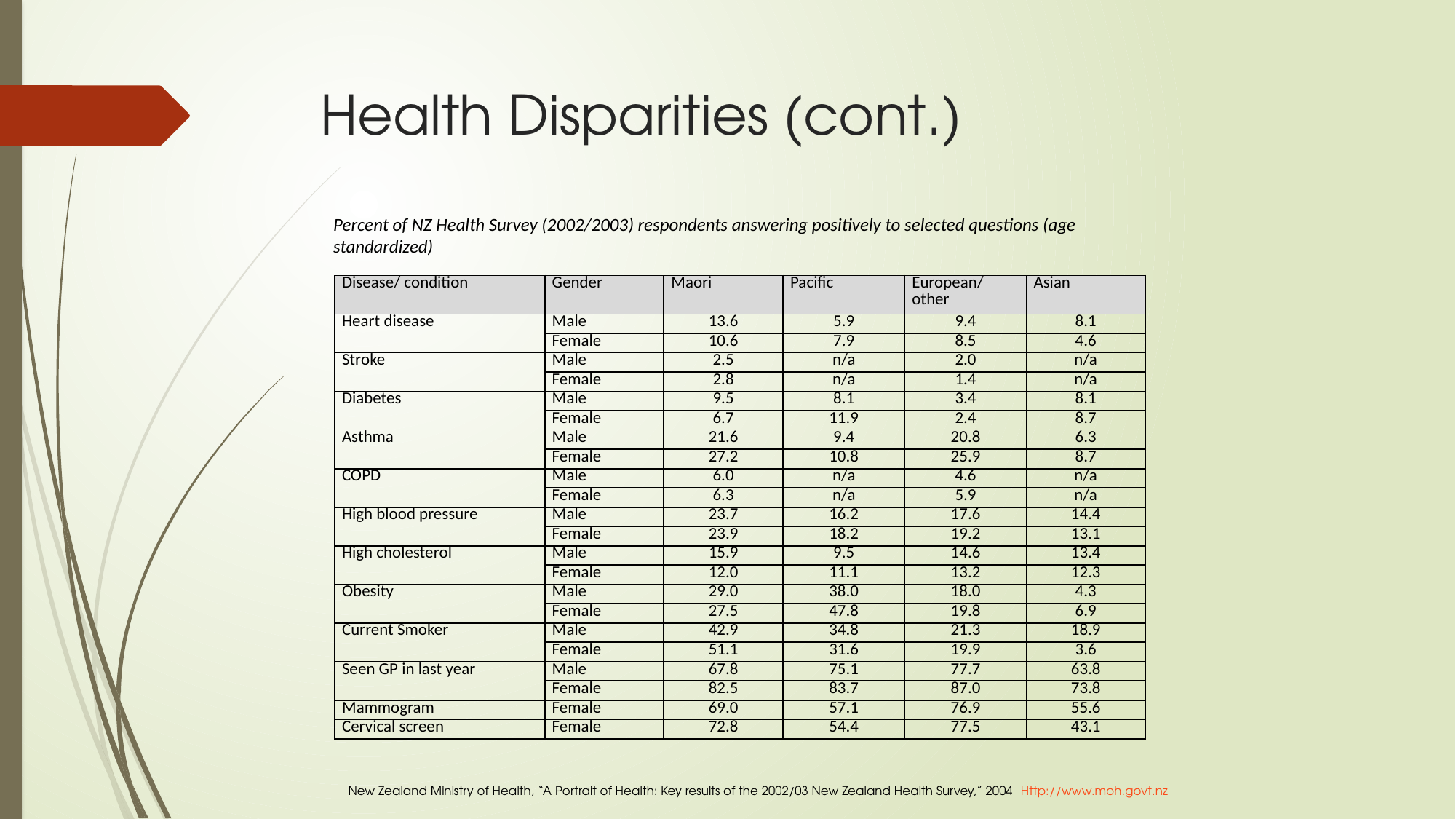

# Health Disparities (cont.)
Percent of NZ Health Survey (2002/2003) respondents answering positively to selected questions (age standardized)
| Disease/ condition | Gender | Maori | Pacific | European/ other | Asian |
| --- | --- | --- | --- | --- | --- |
| Heart disease | Male | 13.6 | 5.9 | 9.4 | 8.1 |
|  | Female | 10.6 | 7.9 | 8.5 | 4.6 |
| Stroke | Male | 2.5 | n/a | 2.0 | n/a |
|  | Female | 2.8 | n/a | 1.4 | n/a |
| Diabetes | Male | 9.5 | 8.1 | 3.4 | 8.1 |
|  | Female | 6.7 | 11.9 | 2.4 | 8.7 |
| Asthma | Male | 21.6 | 9.4 | 20.8 | 6.3 |
|  | Female | 27.2 | 10.8 | 25.9 | 8.7 |
| COPD | Male | 6.0 | n/a | 4.6 | n/a |
|  | Female | 6.3 | n/a | 5.9 | n/a |
| High blood pressure | Male | 23.7 | 16.2 | 17.6 | 14.4 |
|  | Female | 23.9 | 18.2 | 19.2 | 13.1 |
| High cholesterol | Male | 15.9 | 9.5 | 14.6 | 13.4 |
|  | Female | 12.0 | 11.1 | 13.2 | 12.3 |
| Obesity | Male | 29.0 | 38.0 | 18.0 | 4.3 |
|  | Female | 27.5 | 47.8 | 19.8 | 6.9 |
| Current Smoker | Male | 42.9 | 34.8 | 21.3 | 18.9 |
|  | Female | 51.1 | 31.6 | 19.9 | 3.6 |
| Seen GP in last year | Male | 67.8 | 75.1 | 77.7 | 63.8 |
|  | Female | 82.5 | 83.7 | 87.0 | 73.8 |
| Mammogram | Female | 69.0 | 57.1 | 76.9 | 55.6 |
| Cervical screen | Female | 72.8 | 54.4 | 77.5 | 43.1 |
New Zealand Ministry of Health, “A Portrait of Health: Key results of the 2002/03 New Zealand Health Survey,” 2004  Http://www.moh.govt.nz